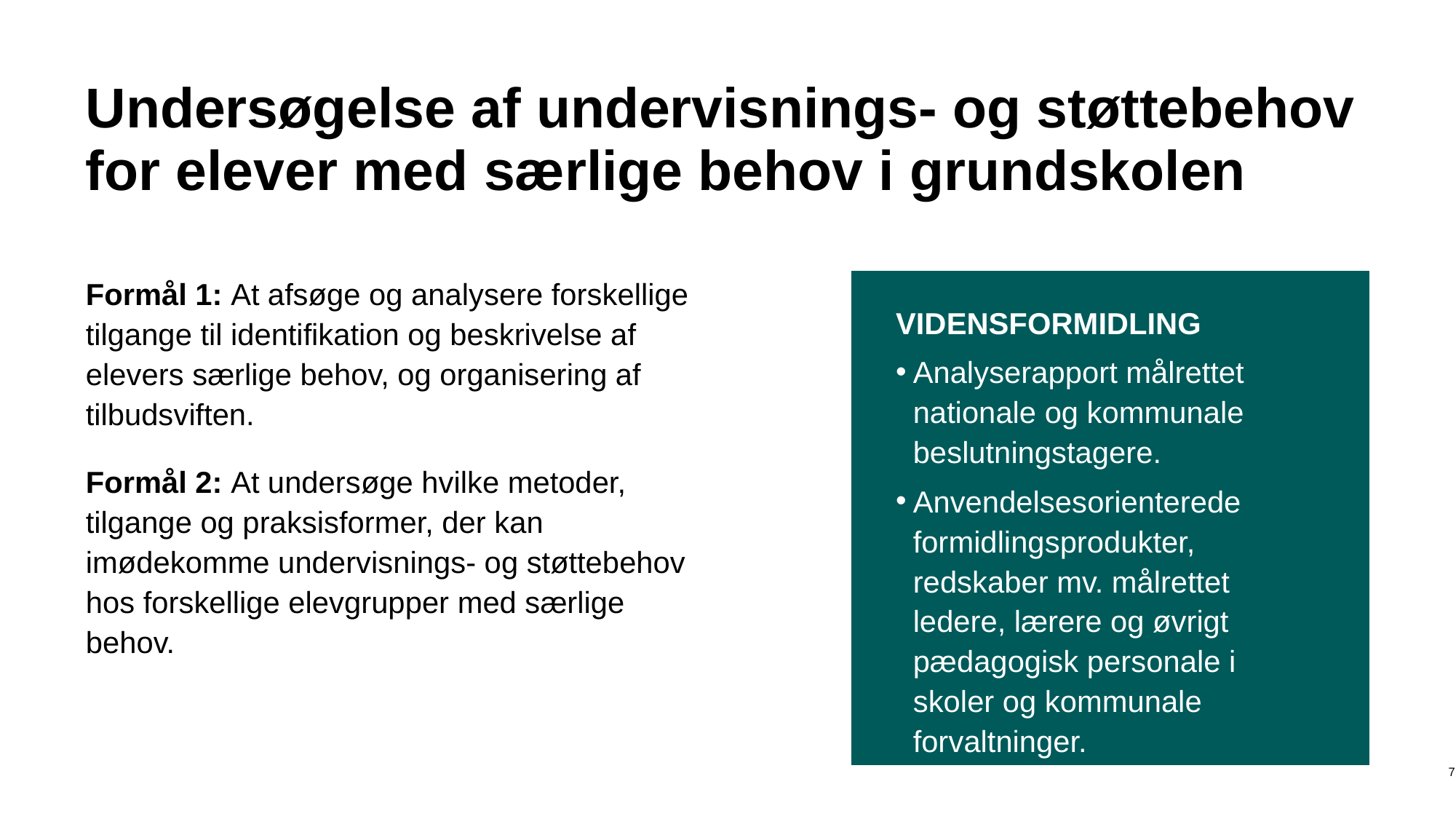

# Undersøgelse af undervisnings- og støttebehov for elever med særlige behov i grundskolen
Formål 1: At afsøge og analysere forskellige tilgange til identifikation og beskrivelse af elevers særlige behov, og organisering af tilbudsviften.
Formål 2: At undersøge hvilke metoder, tilgange og praksisformer, der kan imødekomme undervisnings- og støttebehov hos forskellige elevgrupper med særlige behov.

VIDENSFORMIDLING
Analyserapport målrettet nationale og kommunale beslutningstagere.
Anvendelsesorienterede formidlingsprodukter, redskaber mv. målrettet ledere, lærere og øvrigt pædagogisk personale i skoler og kommunale forvaltninger.

7